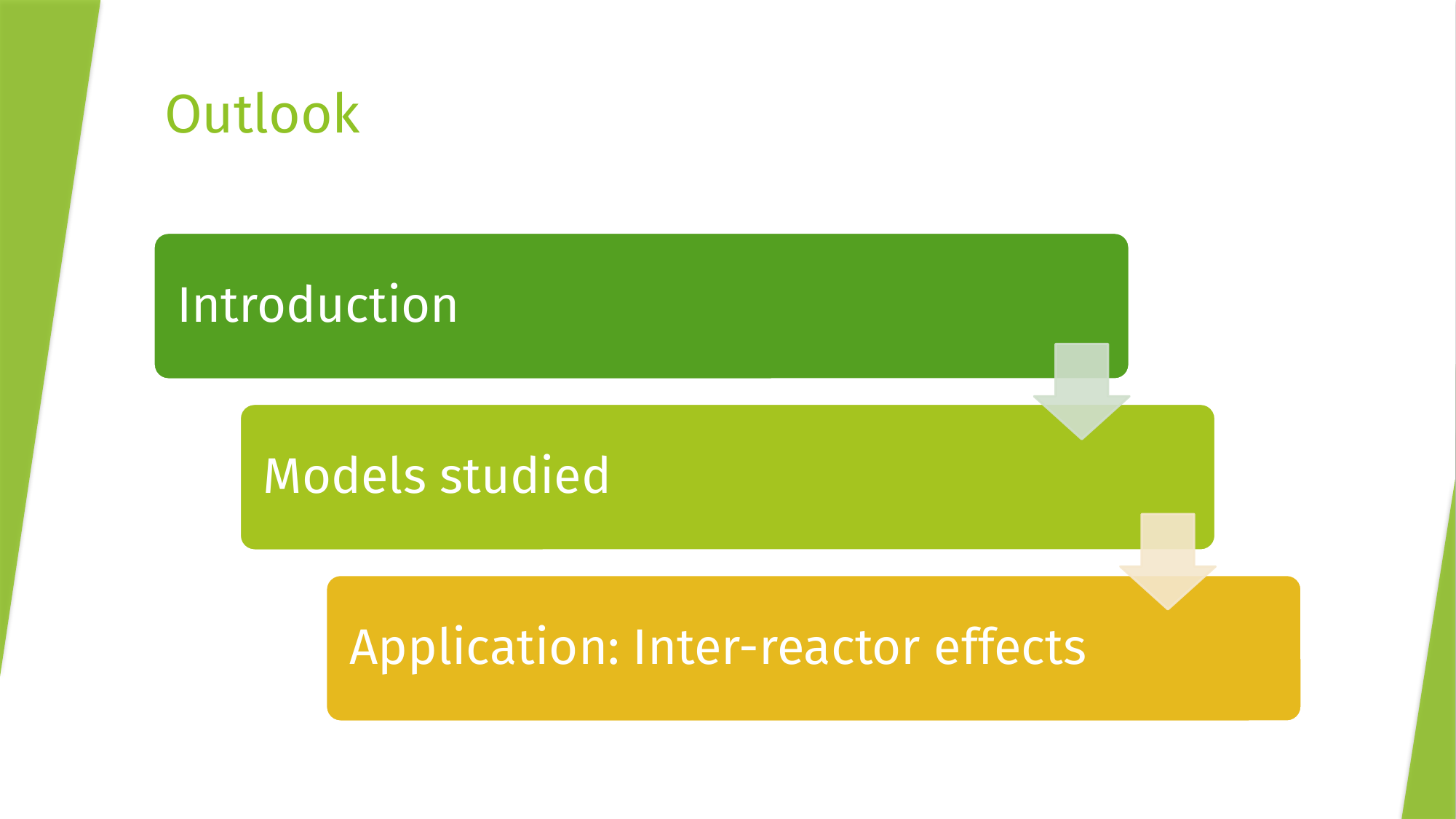

# Outlook
Introduction
Models studied
Application: Inter-reactor effects